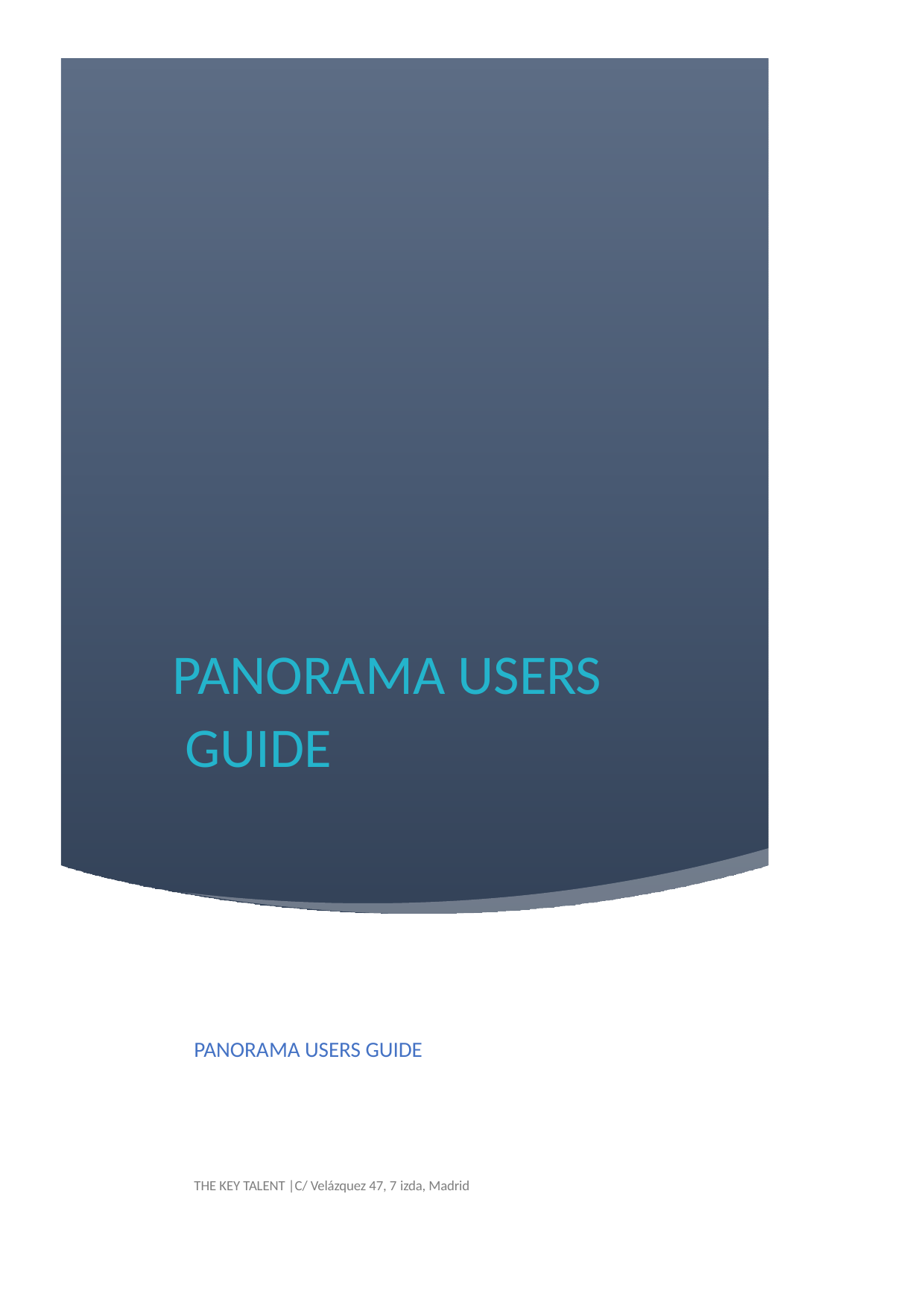

PANORAMA USERS  GUIDE

PANORAMA USERS GUIDE
THE KEY TALENT |C/ Velázquez 47, 7 izda, Madrid